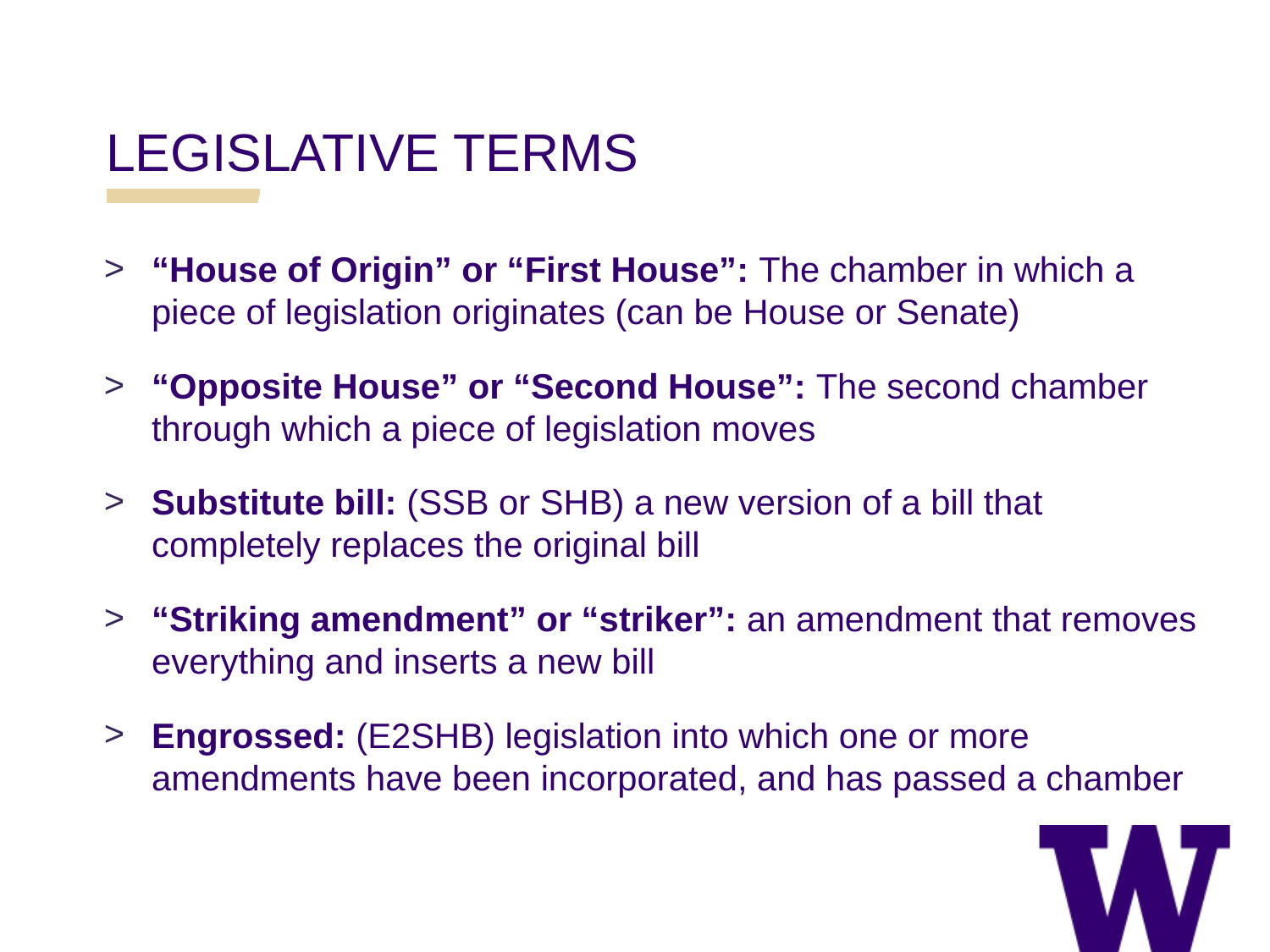

LEGISLATIVE TERMS
“House of Origin” or “First House”: The chamber in which a piece of legislation originates (can be House or Senate)
“Opposite House” or “Second House”: The second chamber through which a piece of legislation moves
Substitute bill: (SSB or SHB) a new version of a bill that completely replaces the original bill
“Striking amendment” or “striker”: an amendment that removes everything and inserts a new bill
Engrossed: (E2SHB) legislation into which one or more amendments have been incorporated, and has passed a chamber